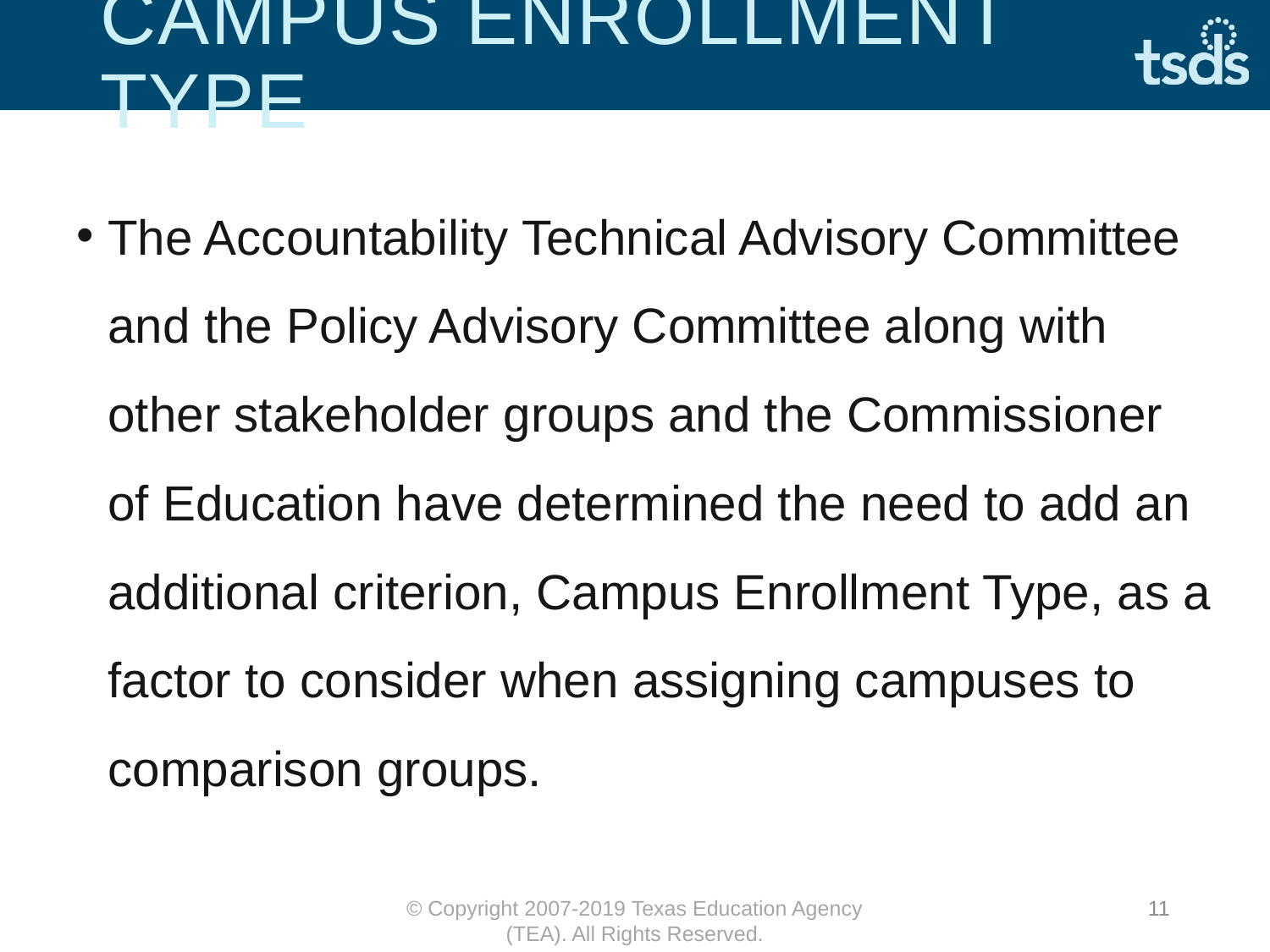

# Campus enrollment type
The Accountability Technical Advisory Committee and the Policy Advisory Committee along with other stakeholder groups and the Commissioner of Education have determined the need to add an additional criterion, Campus Enrollment Type, as a factor to consider when assigning campuses to comparison groups.
11